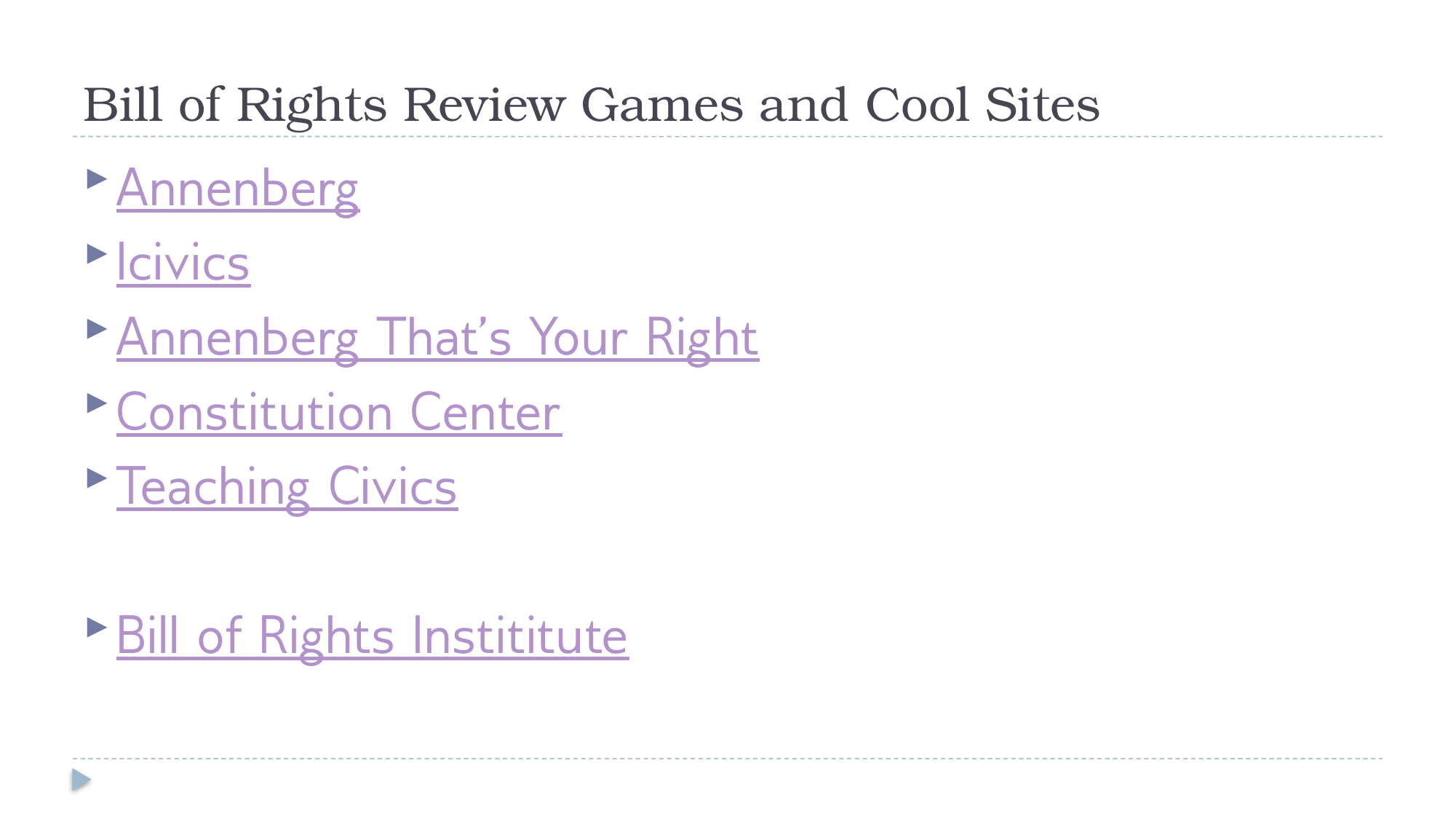

# Bill of Rights Review Games and Cool Sites
Annenberg
Icivics
Annenberg That’s Your Right
Constitution Center
Teaching Civics

Bill of Rights Instititute